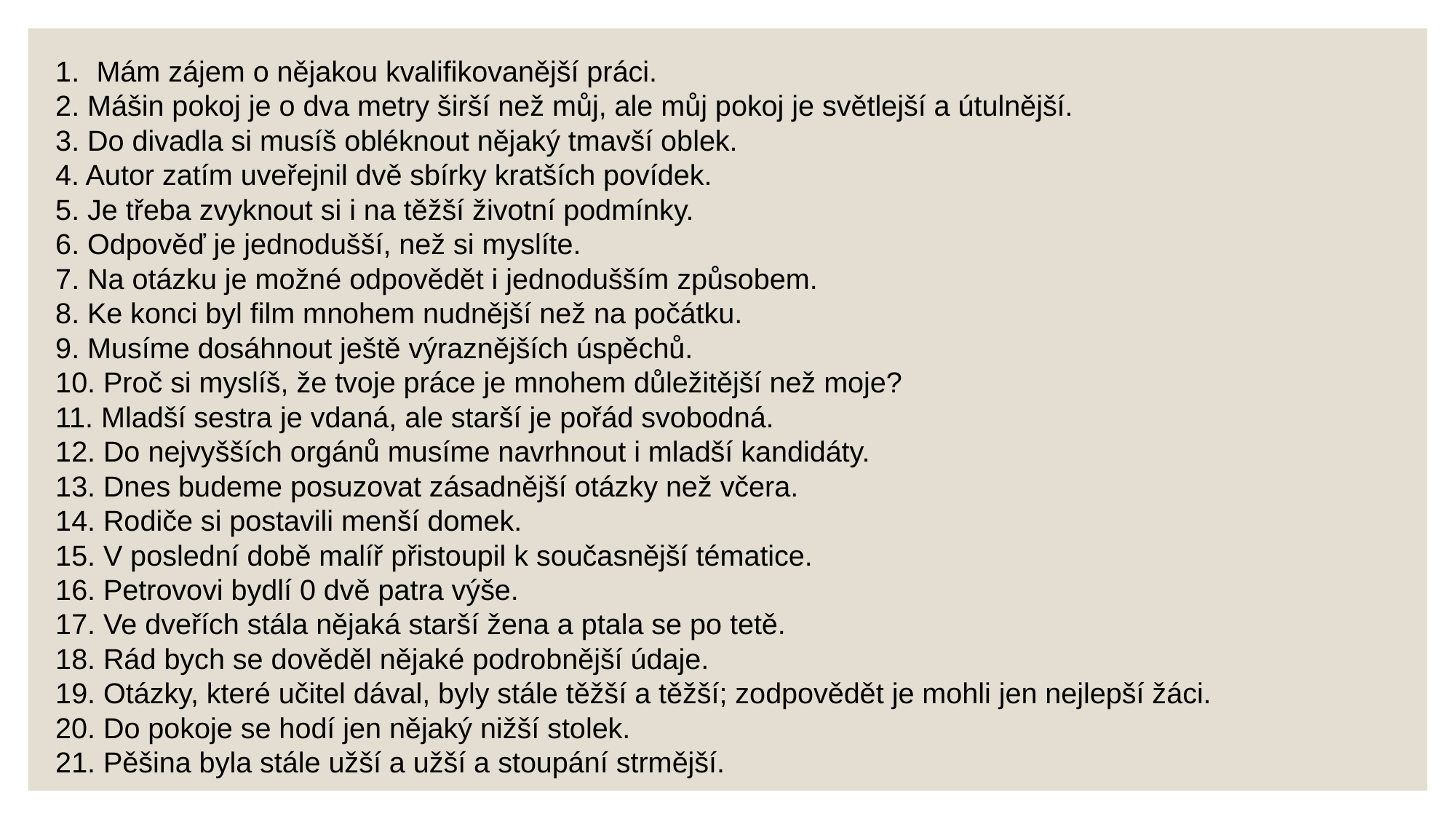

Mám zájem o nějakou kvalifikovanější práci.
2. Mášin pokoj je o dva metry širší než můj, ale můj pokoj je světlejší a útulnější.
3. Do divadla si musíš obléknout nějaký tmavší oblek.
4. Autor zatím uveřejnil dvě sbírky kratších povídek.
5. Je třeba zvyknout si i na těžší životní podmínky.
6. Odpověď je jednodušší, než si myslíte.
7. Na otázku je možné odpovědět i jednodušším způsobem.
8. Ke konci byl film mnohem nudnější než na počátku.
9. Musíme dosáhnout ještě výraznějších úspěchů.
10. Proč si myslíš, že tvoje práce je mnohem důležitější než moje?
11. Mladší sestra je vdaná, ale starší je pořád svobodná.
12. Do nejvyšších orgánů musíme navrhnout i mladší kandidáty.
13. Dnes budeme posuzovat zásadnější otázky než včera.
14. Rodiče si postavili menší domek.
15. V poslední době malíř přistoupil k současnější tématice.
16. Petrovovi bydlí 0 dvě patra výše.
17. Ve dveřích stála nějaká starší žena a ptala se po tetě.
18. Rád bych se dověděl nějaké podrobnější údaje.
19. Otázky, které učitel dával, byly stále těžší a těžší; zodpovědět je mohli jen nejlepší žáci.
20. Do pokoje se hodí jen nějaký nižší stolek.
21. Pěšina byla stále užší a užší a stoupání strmější.